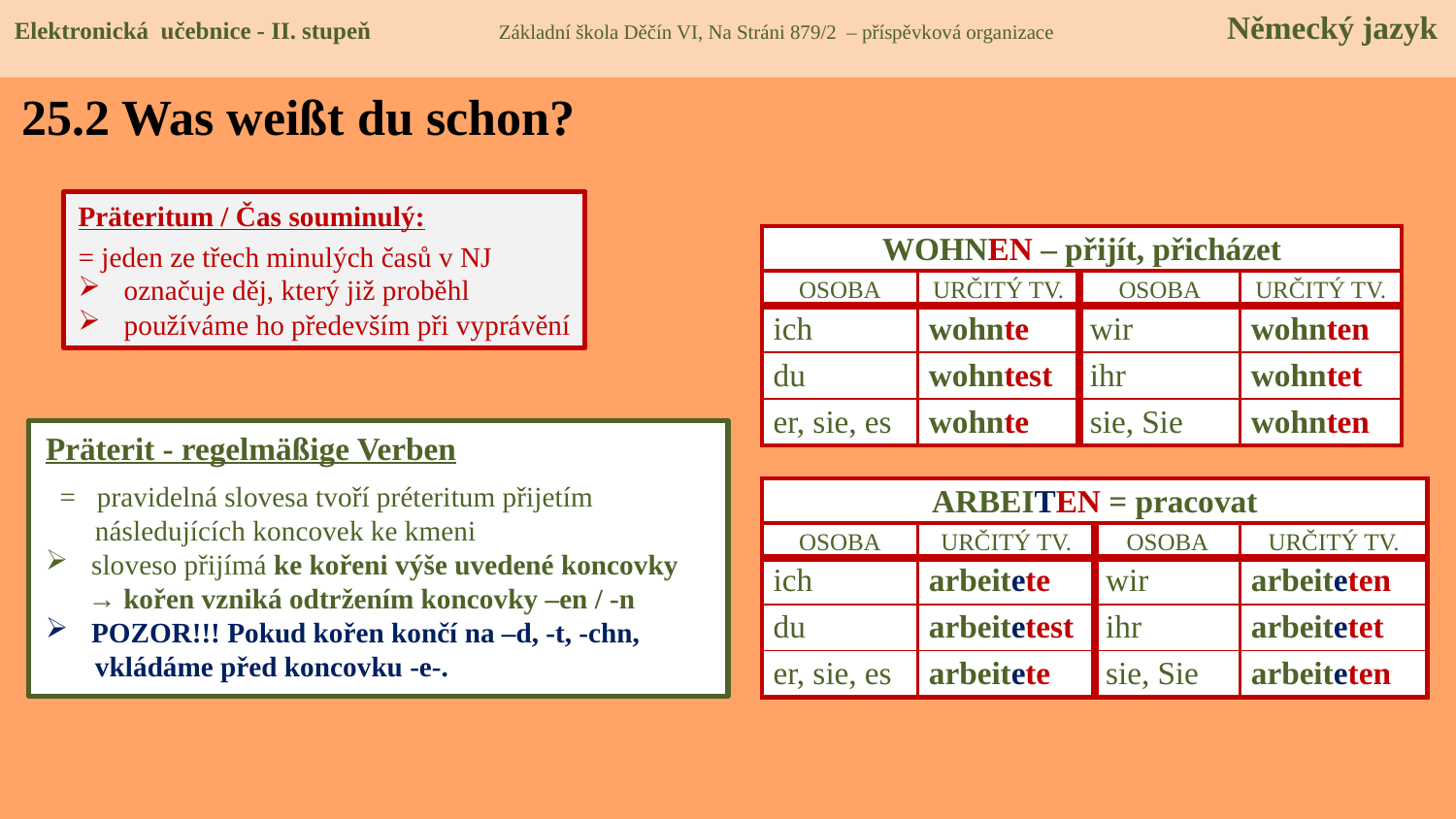

Elektronická  učebnice - II. stupeň                     Základní škola Děčín VI, Na Stráni 879/2  – příspěvková organizace                                  Německý jazyk

25.2 Was weißt du schon?
Präteritum / Čas souminulý:
= jeden ze třech minulých časů v NJ
označuje děj, který již proběhl
používáme ho především při vyprávění
| WOHNEN – přijít, přicházet |  |  |  |
| --- | --- | --- | --- |
| OSOBA | URČITÝ TV. | OSOBA | URČITÝ TV. |
| ich | wohnte | wir | wohnten |
| du | wohntest | ihr | wohntet |
| er, sie, es | wohnte | sie, Sie | wohnten |
Präterit - regelmäßige Verben
  =   pravidelná slovesa tvoří préteritum přijetím
       následujících koncovek ke kmeni
sloveso přijímá ke kořeni výše uvedené koncovky
      → kořen vzniká odtržením koncovky –en / -n
POZOR!!! Pokud kořen končí na –d, -t, -chn,
       vkládáme před koncovku -e-.

| ARBEITEN = pracovat |  |  |  |
| --- | --- | --- | --- |
| OSOBA | URČITÝ TV. | OSOBA | URČITÝ TV. |
| ich | arbeitete | wir | arbeiteten |
| du | arbeitetest | ihr | arbeitetet |
| er, sie, es | arbeitete | sie, Sie | arbeiteten |